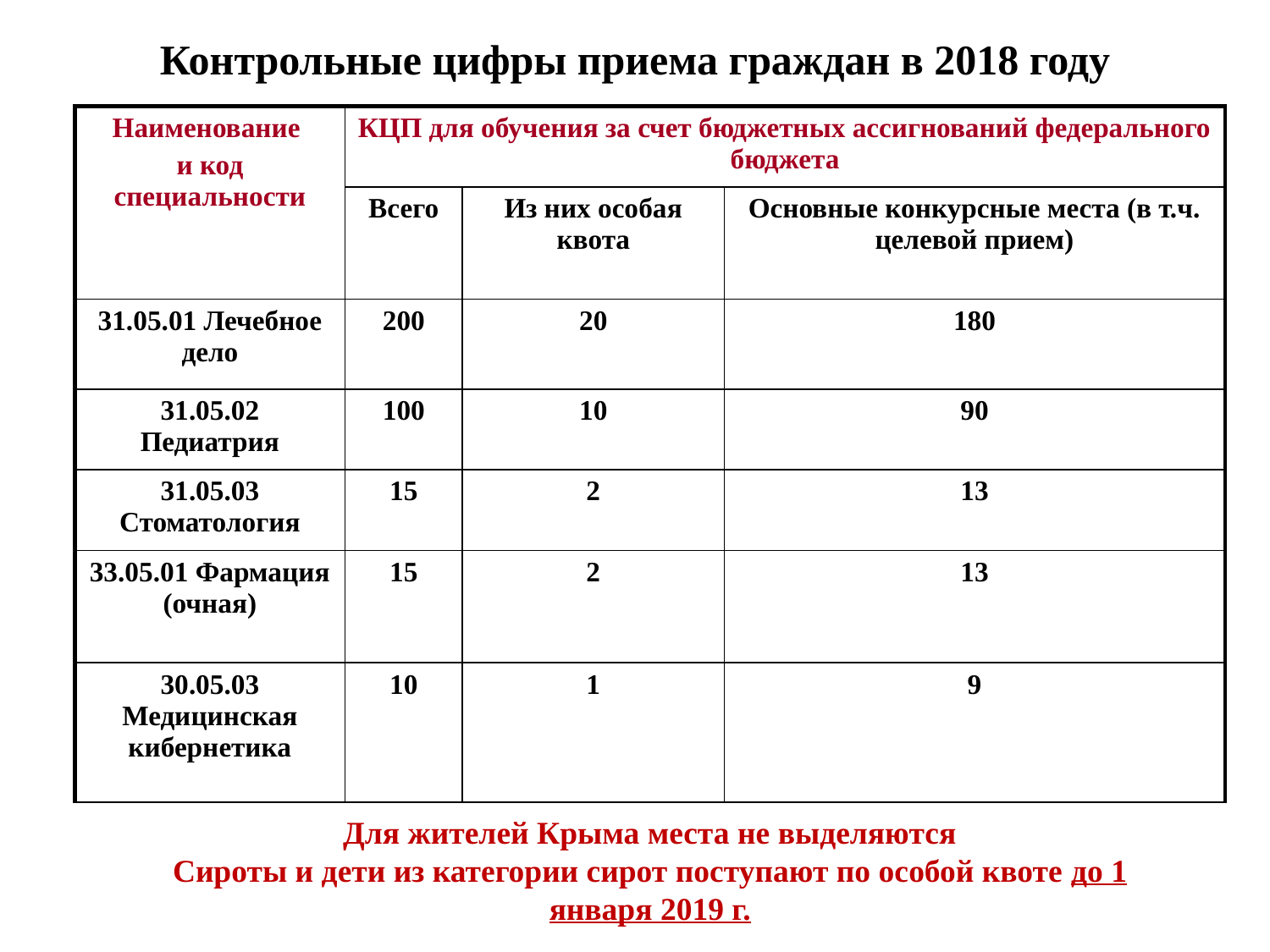

Контрольные цифры приема граждан в 2018 году
| Наименование и код специальности | КЦП для обучения за счет бюджетных ассигнований федерального бюджета |  |  |
| --- | --- | --- | --- |
|  | Всего | Из них особая квота | Основные конкурсные места (в т.ч. целевой прием) |
| 31.05.01 Лечебное дело | 200 | 20 | 180 |
| 31.05.02 Педиатрия | 100 | 10 | 90 |
| 31.05.03 Стоматология | 15 | 2 | 13 |
| 33.05.01 Фармация (очная) | 15 | 2 | 13 |
| 30.05.03 Медицинская кибернетика | 10 | 1 | 9 |
Для жителей Крыма места не выделяются
Сироты и дети из категории сирот поступают по особой квоте до 1 января 2019 г.